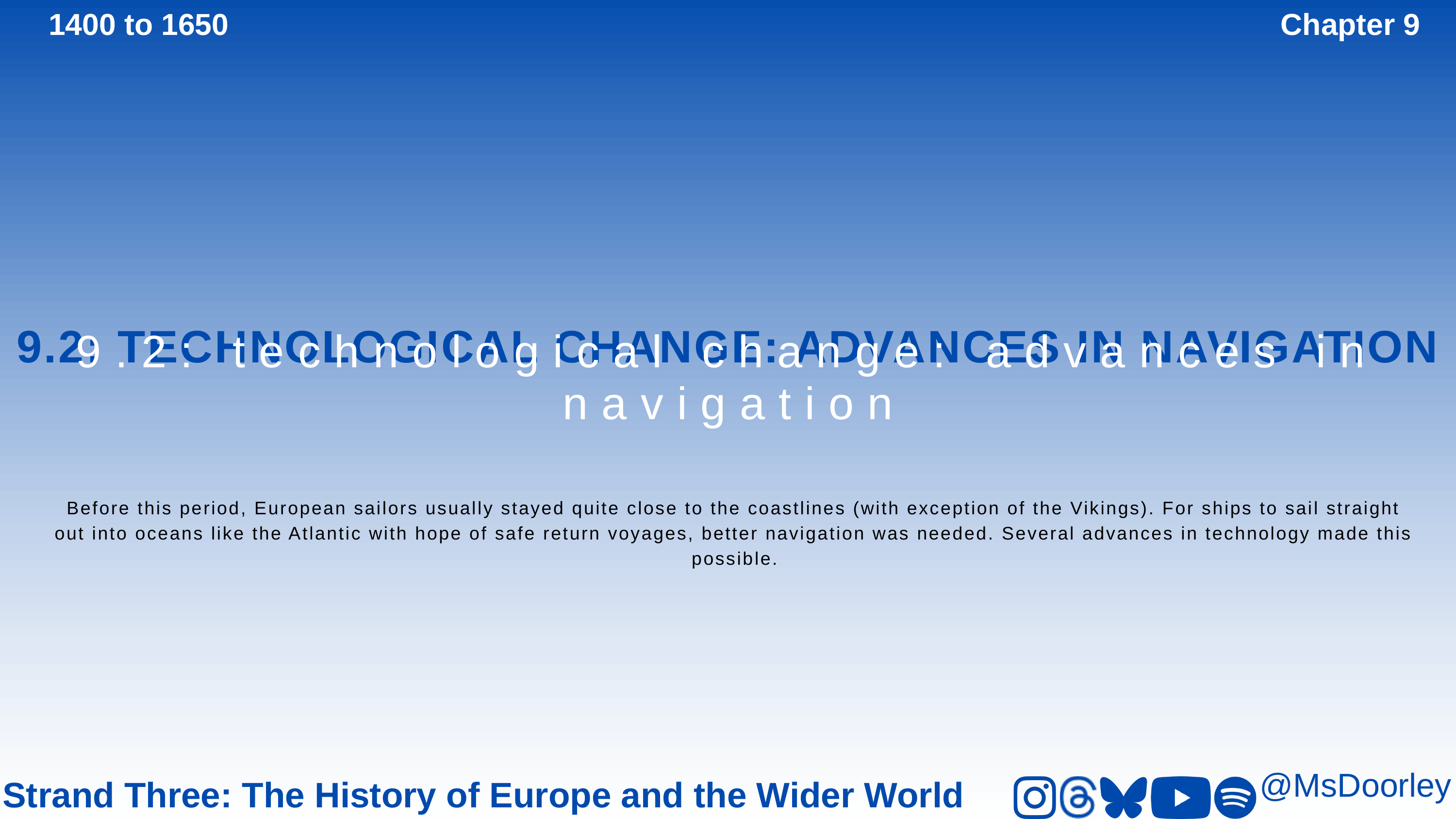

1400 to 1650
Chapter 9
9.2: TECHNOLOGICAL CHANGE: ADVANCES IN NAVIGATION
9.2: technological change: advances in navigation
Before this period, European sailors usually stayed quite close to the coastlines (with exception of the Vikings). For ships to sail straight out into oceans like the Atlantic with hope of safe return voyages, better navigation was needed. Several advances in technology made this possible.
Strand Three: The History of Europe and the Wider World

@MsDoorley